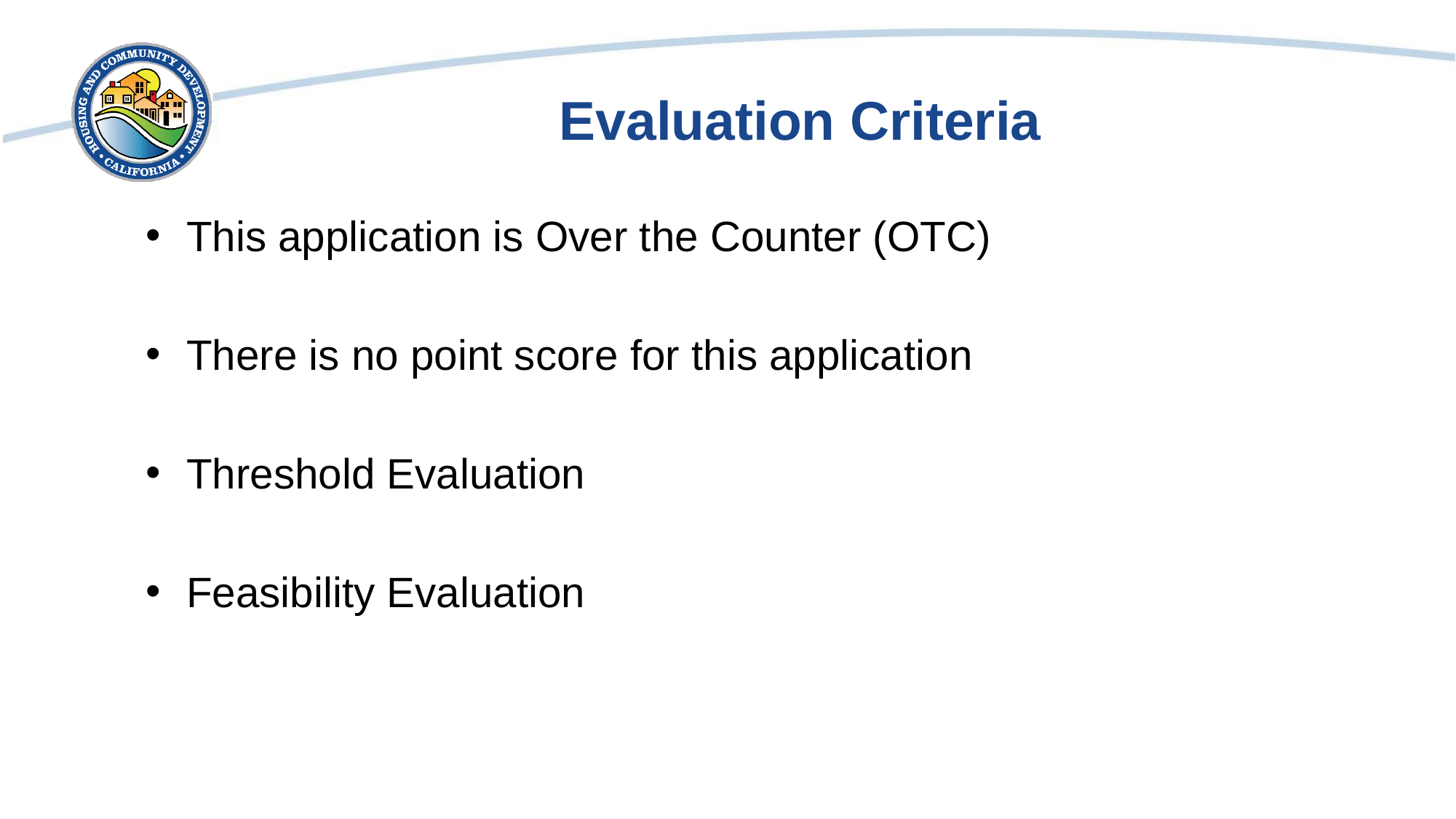

# Evaluation Criteria
This application is Over the Counter (OTC)

There is no point score for this application

Threshold Evaluation

Feasibility Evaluation